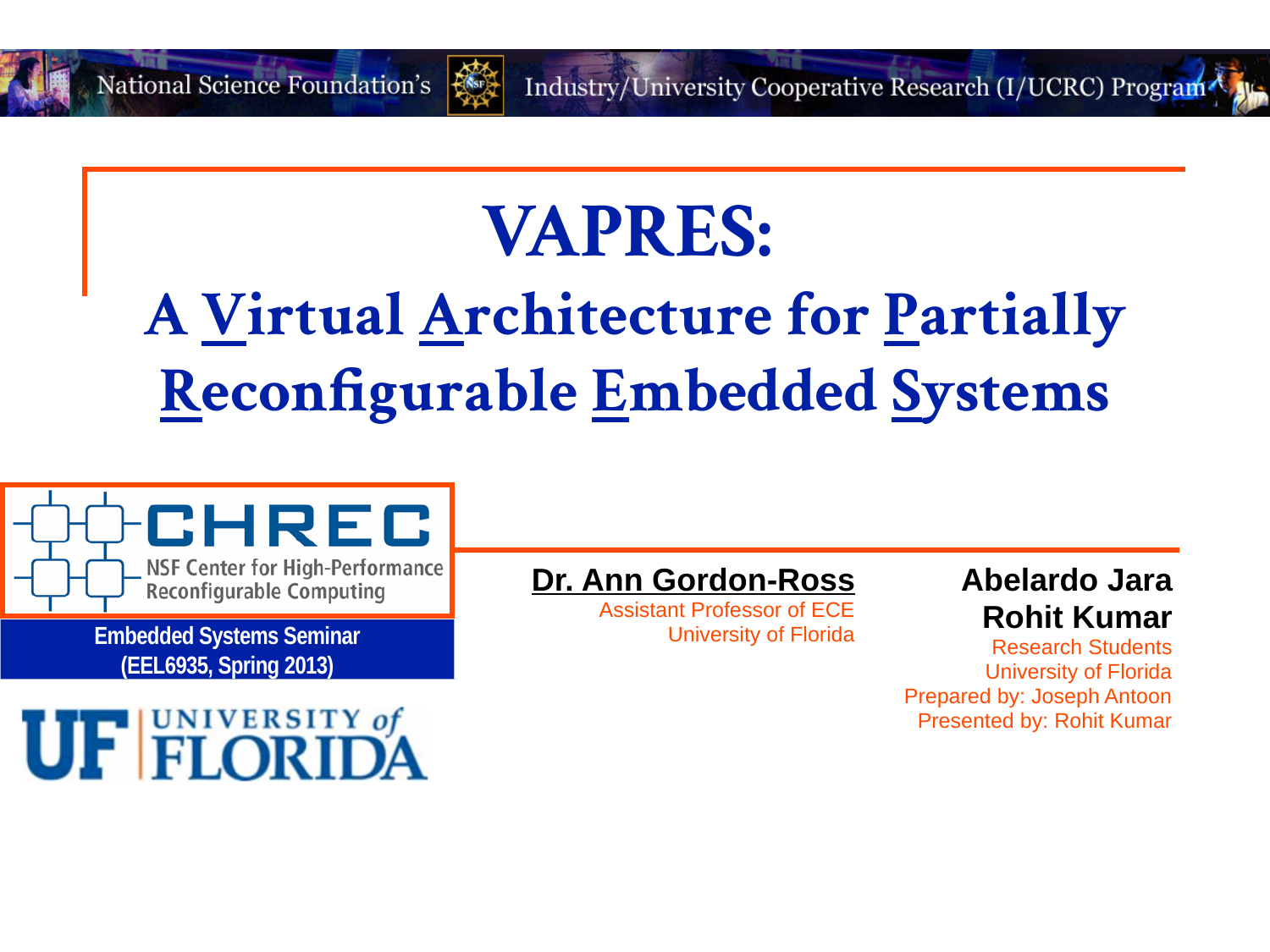

# VAPRES: A Virtual Architecture for Partially Reconfigurable Embedded Systems
Dr. Ann Gordon-Ross
 Assistant Professor of ECE
University of Florida

Abelardo Jara
Rohit Kumar
Research Students
University of Florida
Prepared by: Joseph Antoon
Presented by: Rohit Kumar